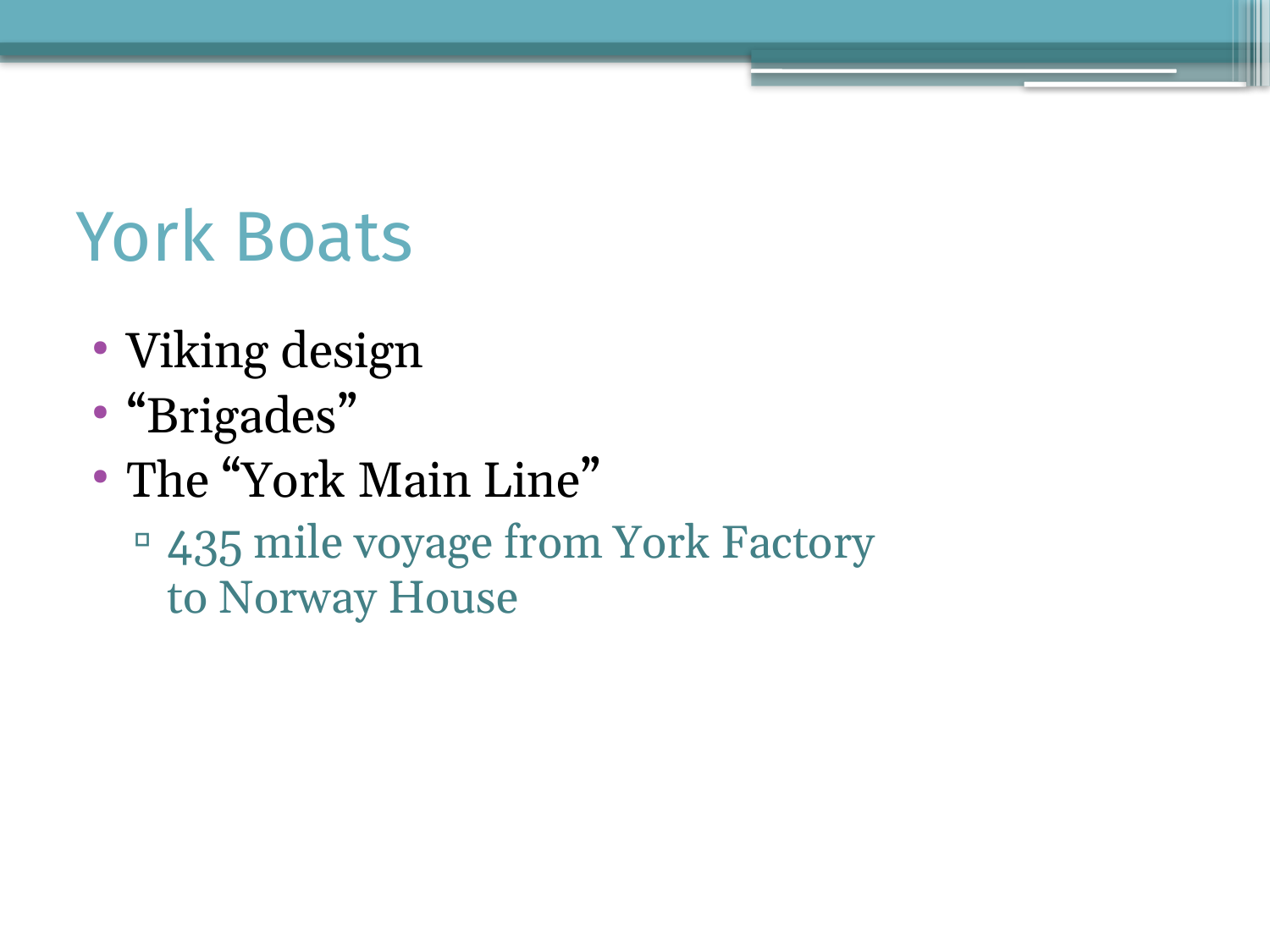

# York Boats
Viking design
“Brigades”
The “York Main Line”
435 mile voyage from York Factory
to Norway House